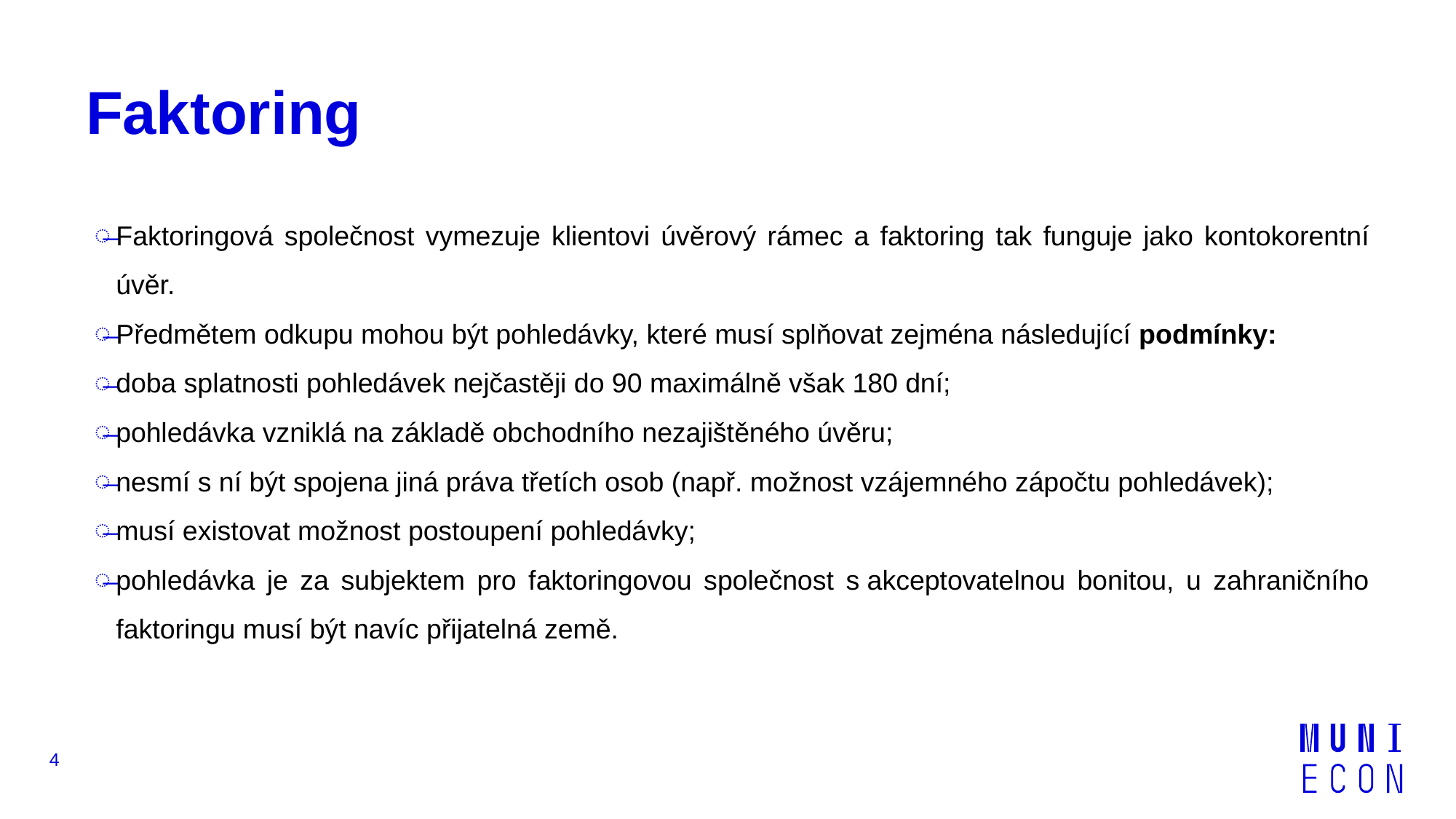

# Faktoring
Faktoringová společnost vymezuje klientovi úvěrový rámec a faktoring tak funguje jako kontokorentní úvěr.
Předmětem odkupu mohou být pohledávky, které musí splňovat zejména následující podmínky:
doba splatnosti pohledávek nejčastěji do 90 maximálně však 180 dní;
pohledávka vzniklá na základě obchodního nezajištěného úvěru;
nesmí s ní být spojena jiná práva třetích osob (např. možnost vzájemného zápočtu pohledávek);
musí existovat možnost postoupení pohledávky;
pohledávka je za subjektem pro faktoringovou společnost s akceptovatelnou bonitou, u zahraničního faktoringu musí být navíc přijatelná země.

4